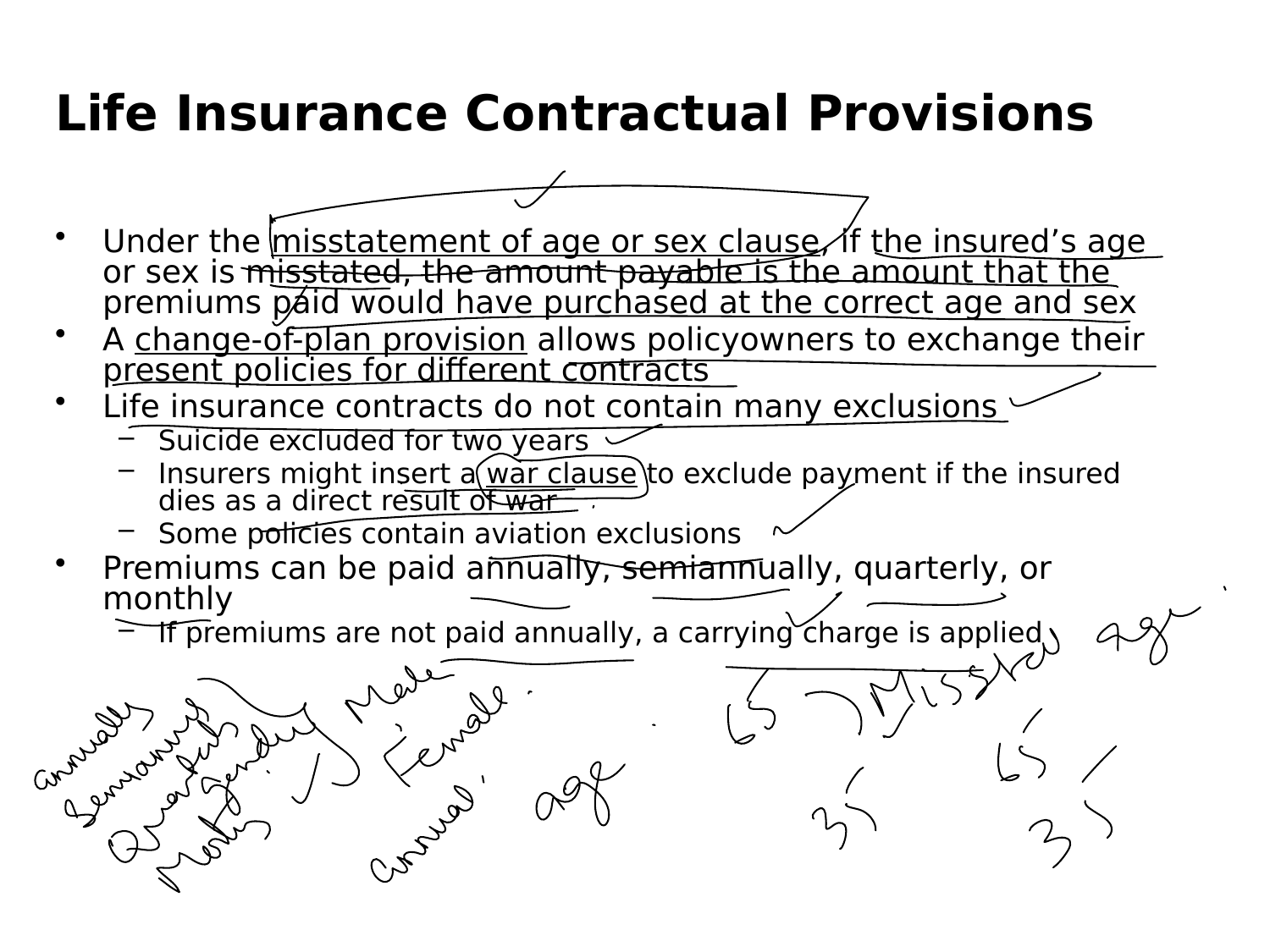

Life Insurance Contractual Provisions
Under the misstatement of age or sex clause, if the insured’s age or sex is misstated, the amount payable is the amount that the premiums paid would have purchased at the correct age and sex
A change-of-plan provision allows policyowners to exchange their present policies for different contracts
Life insurance contracts do not contain many exclusions
Suicide excluded for two years
Insurers might insert a war clause to exclude payment if the insured dies as a direct result of war
Some policies contain aviation exclusions
Premiums can be paid annually, semiannually, quarterly, or monthly
If premiums are not paid annually, a carrying charge is applied